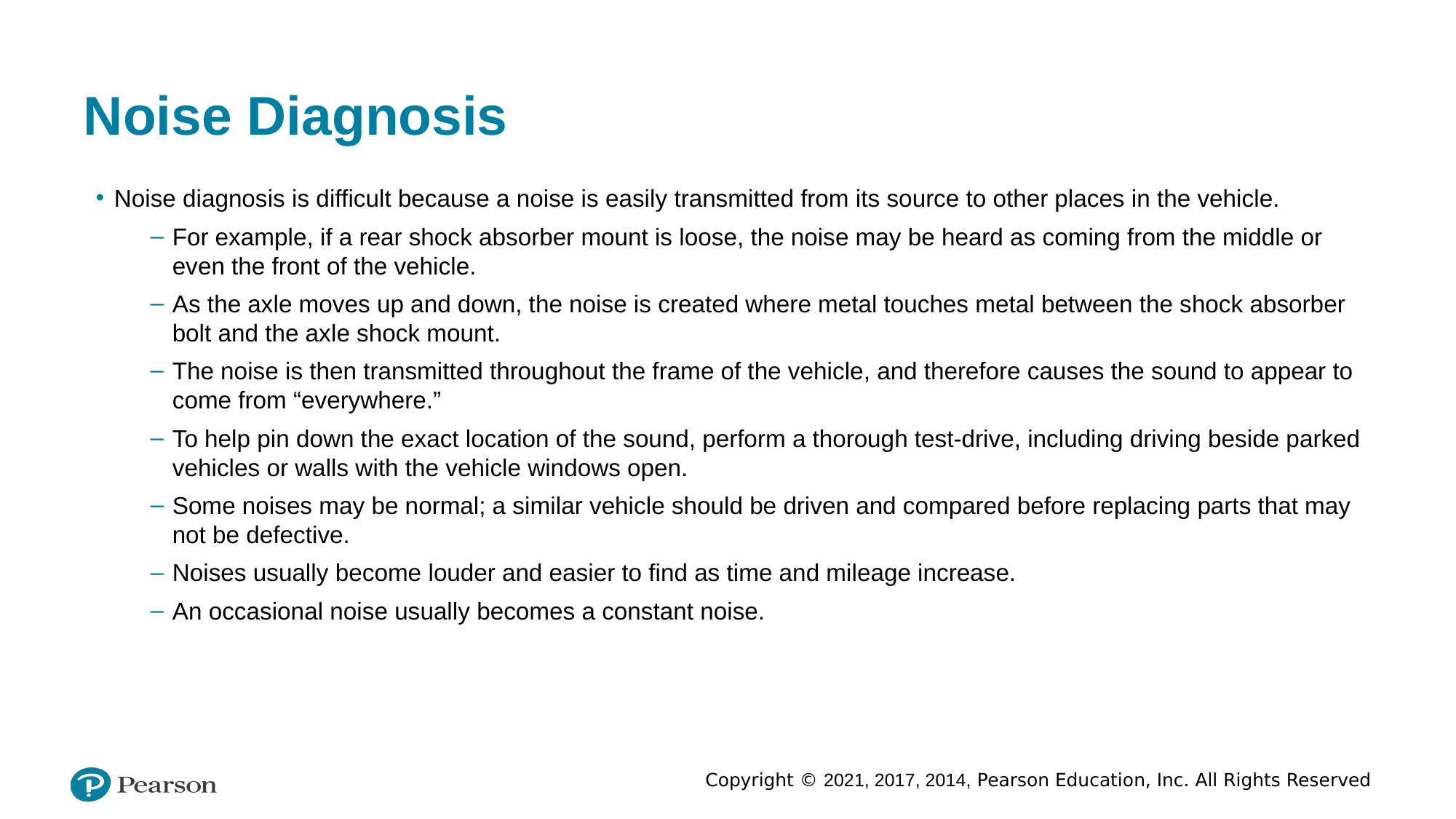

# Noise Diagnosis
Noise diagnosis is difficult because a noise is easily transmitted from its source to other places in the vehicle.
For example, if a rear shock absorber mount is loose, the noise may be heard as coming from the middle or even the front of the vehicle.
As the axle moves up and down, the noise is created where metal touches metal between the shock absorber bolt and the axle shock mount.
The noise is then transmitted throughout the frame of the vehicle, and therefore causes the sound to appear to come from “everywhere.”
To help pin down the exact location of the sound, perform a thorough test-drive, including driving beside parked vehicles or walls with the vehicle windows open.
Some noises may be normal; a similar vehicle should be driven and compared before replacing parts that may not be defective.
Noises usually become louder and easier to find as time and mileage increase.
An occasional noise usually becomes a constant noise.